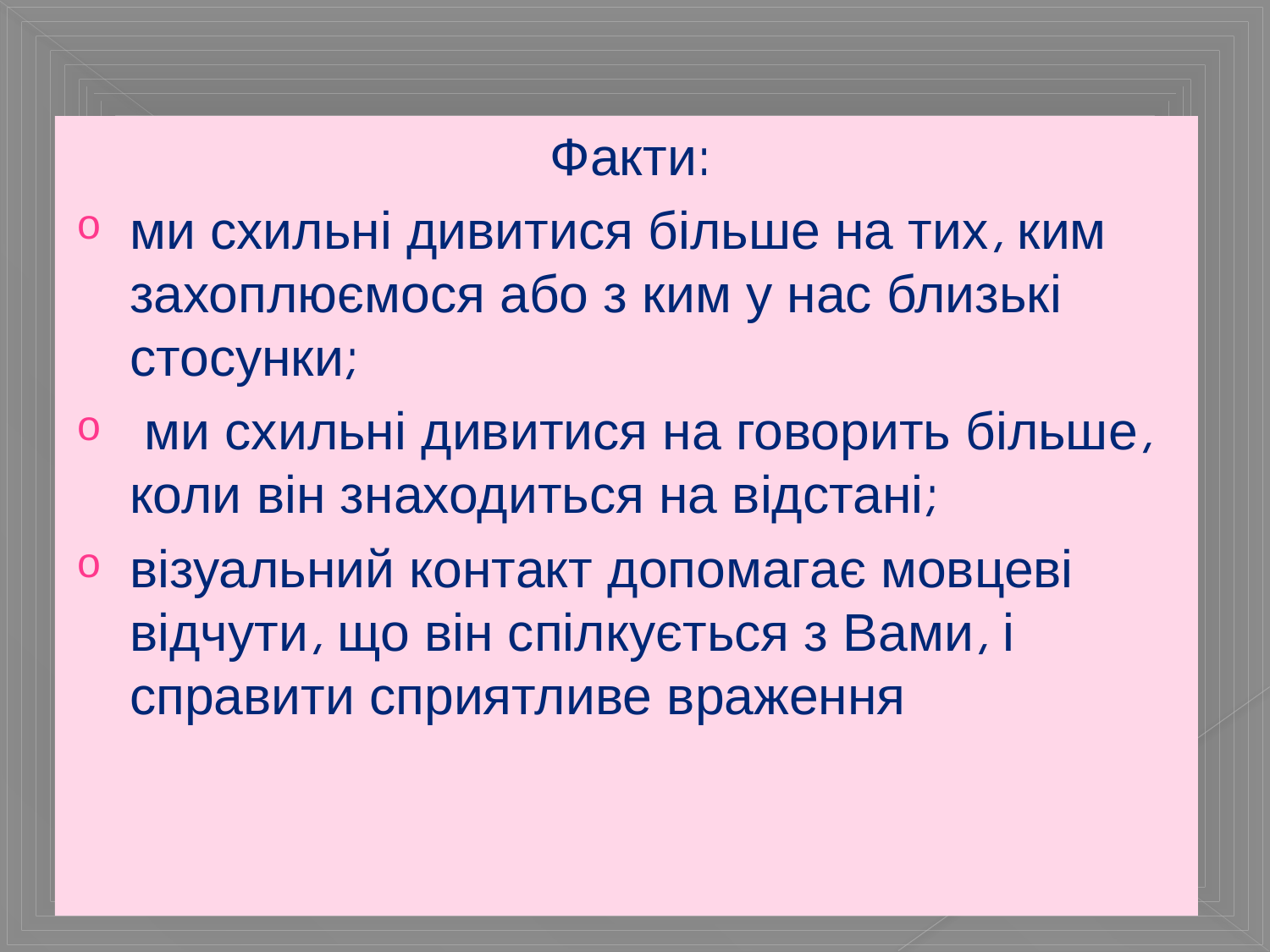

#
Факти:
ми схильні дивитися більше на тих, ким захоплюємося або з ким у нас близькі стосунки;
 ми схильні дивитися на говорить більше, коли він знаходиться на відстані;
візуальний контакт допомагає мовцеві відчути, що він спілкується з Вами, і справити сприятливе враження